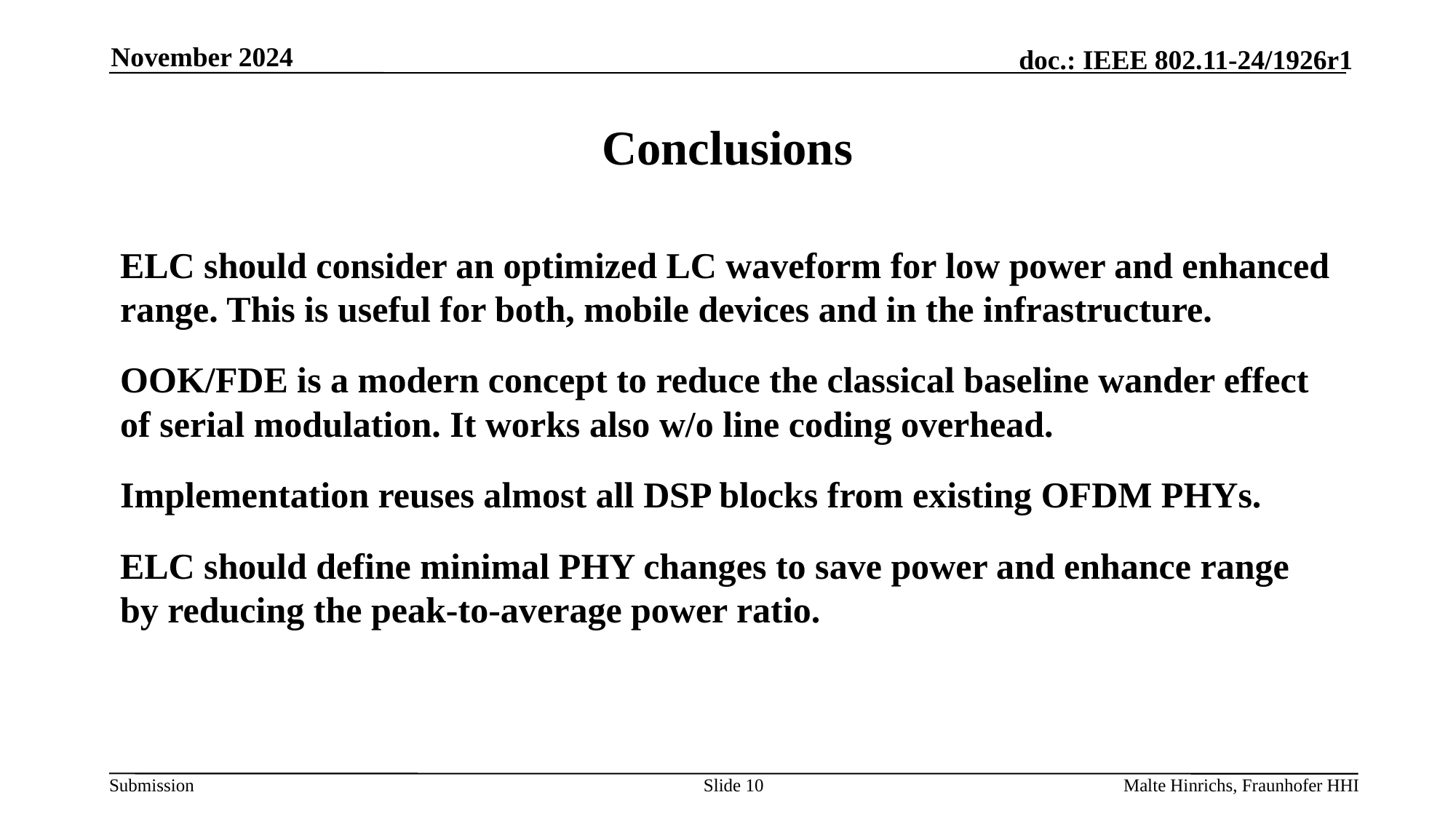

November 2024
# Conclusions
ELC should consider an optimized LC waveform for low power and enhanced range. This is useful for both, mobile devices and in the infrastructure.
OOK/FDE is a modern concept to reduce the classical baseline wander effect of serial modulation. It works also w/o line coding overhead.
Implementation reuses almost all DSP blocks from existing OFDM PHYs.
ELC should define minimal PHY changes to save power and enhance range by reducing the peak-to-average power ratio.
Slide 10
Malte Hinrichs, Fraunhofer HHI